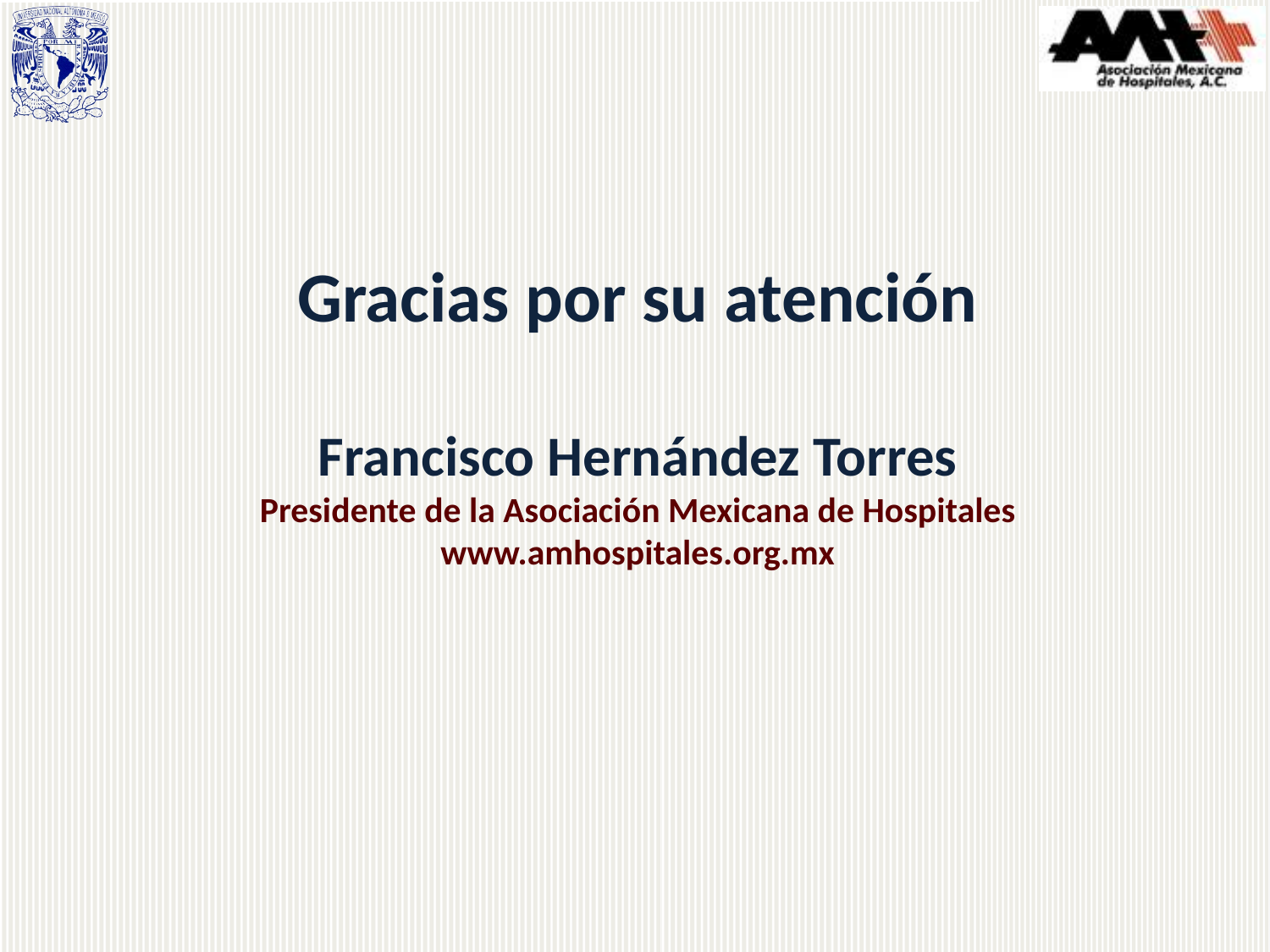

Gracias por su atención
Francisco Hernández Torres
Presidente de la Asociación Mexicana de Hospitales
www.amhospitales.org.mx